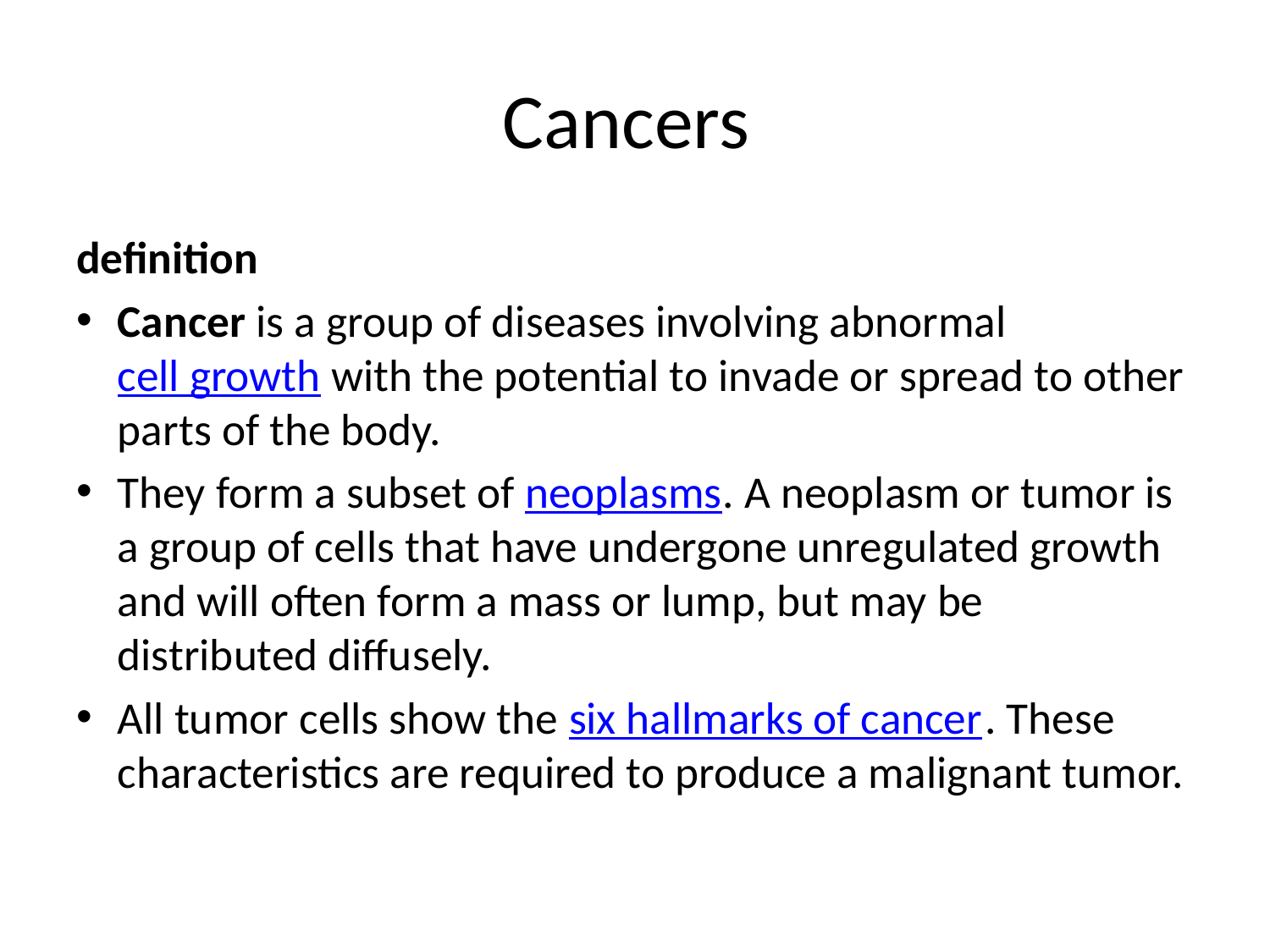

# Cancers
definition
Cancer is a group of diseases involving abnormal cell growth with the potential to invade or spread to other parts of the body.
They form a subset of neoplasms. A neoplasm or tumor is a group of cells that have undergone unregulated growth and will often form a mass or lump, but may be distributed diffusely.
All tumor cells show the six hallmarks of cancer. These characteristics are required to produce a malignant tumor.